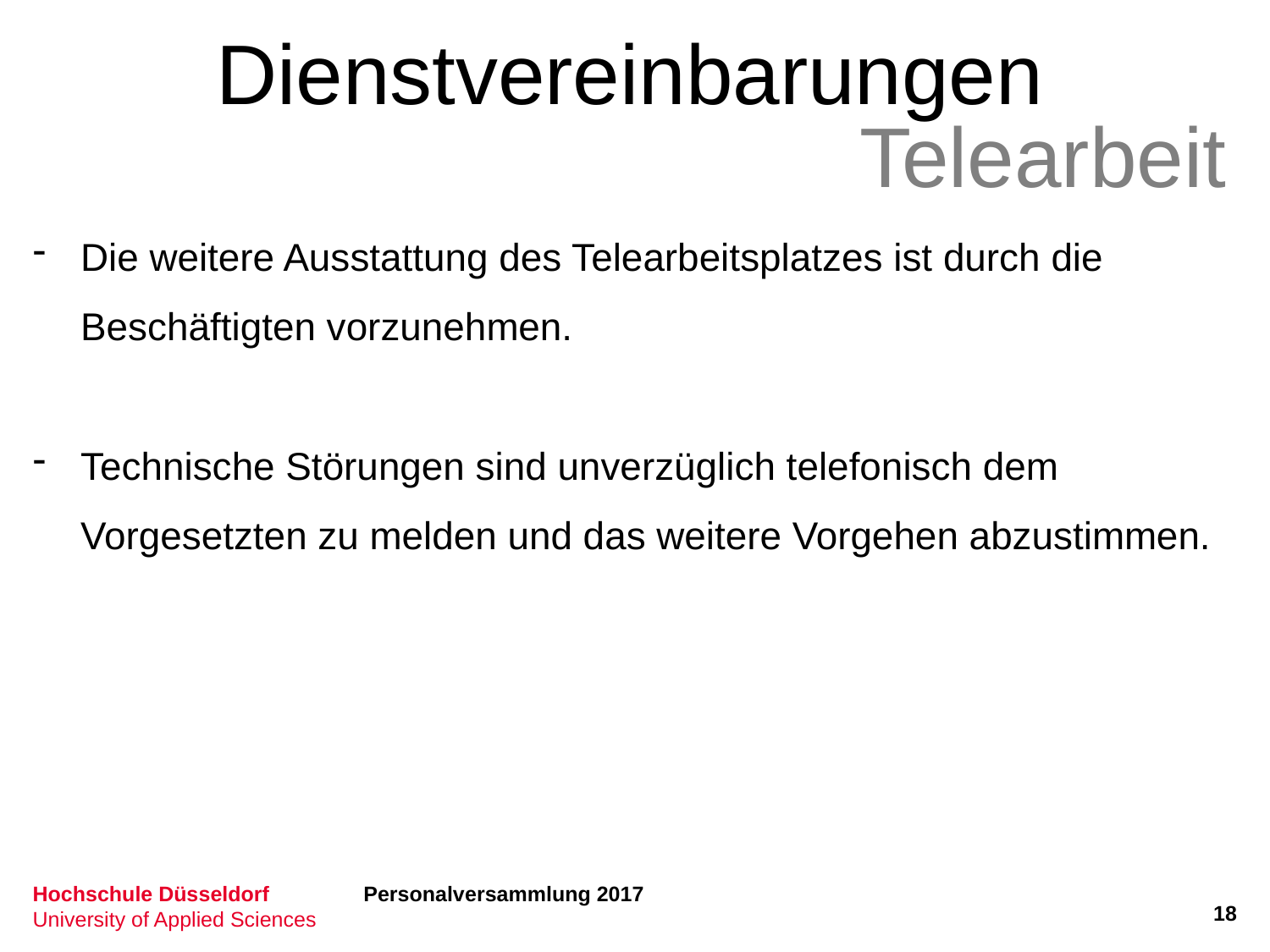

Dienstvereinbarungen
Telearbeit

Die weitere Ausstattung des Telearbeitsplatzes ist durch die Beschäftigten vorzunehmen.

Technische Störungen sind unverzüglich telefonisch dem Vorgesetzten zu melden und das weitere Vorgehen abzustimmen.

Personalversammlung 2017
18